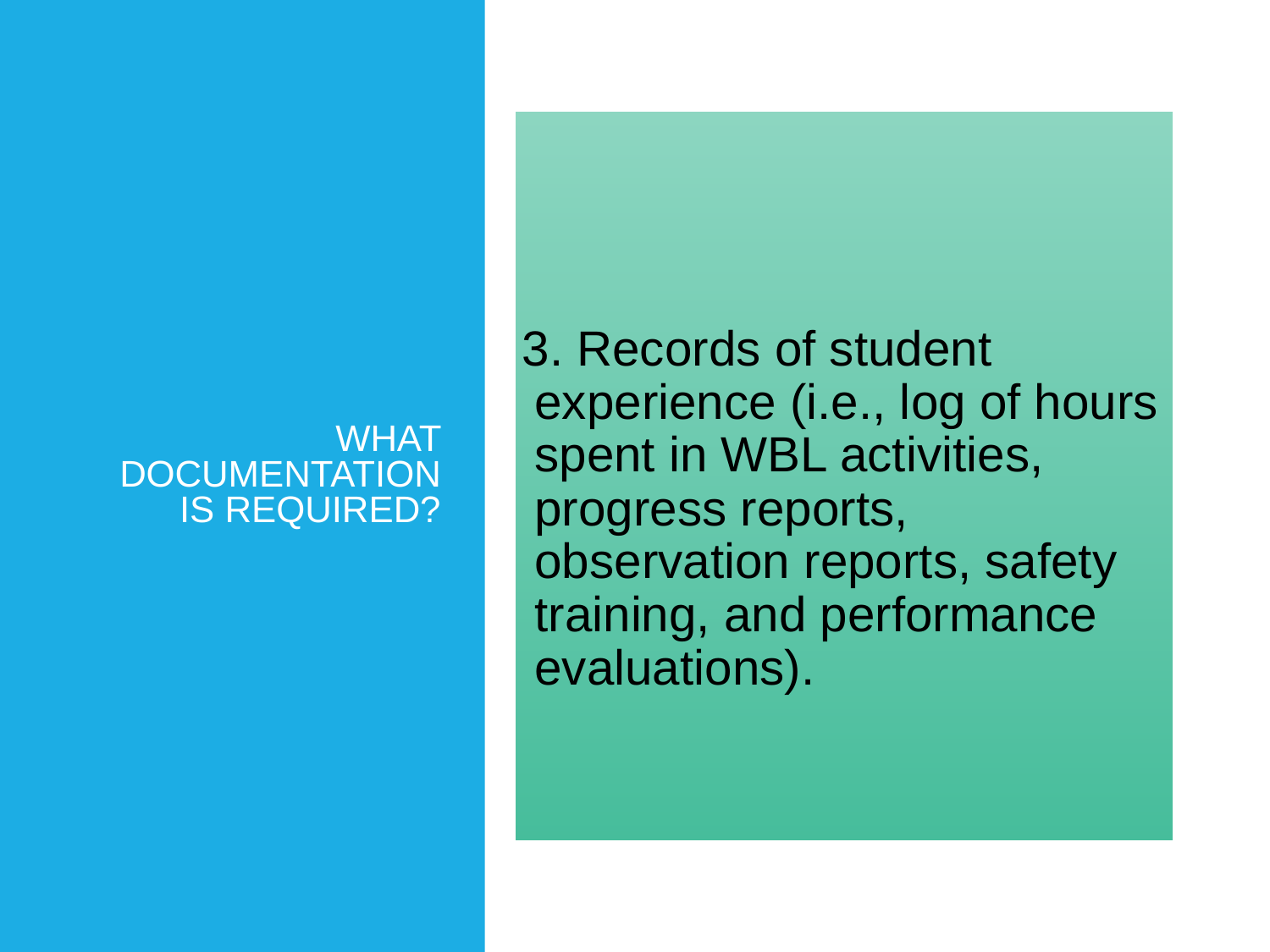

# WHAT DOCUMENTATION IS REQUIRED?

3. Records of student experience (i.e., log of hours spent in WBL activities, progress reports, observation reports, safety training, and performance evaluations).